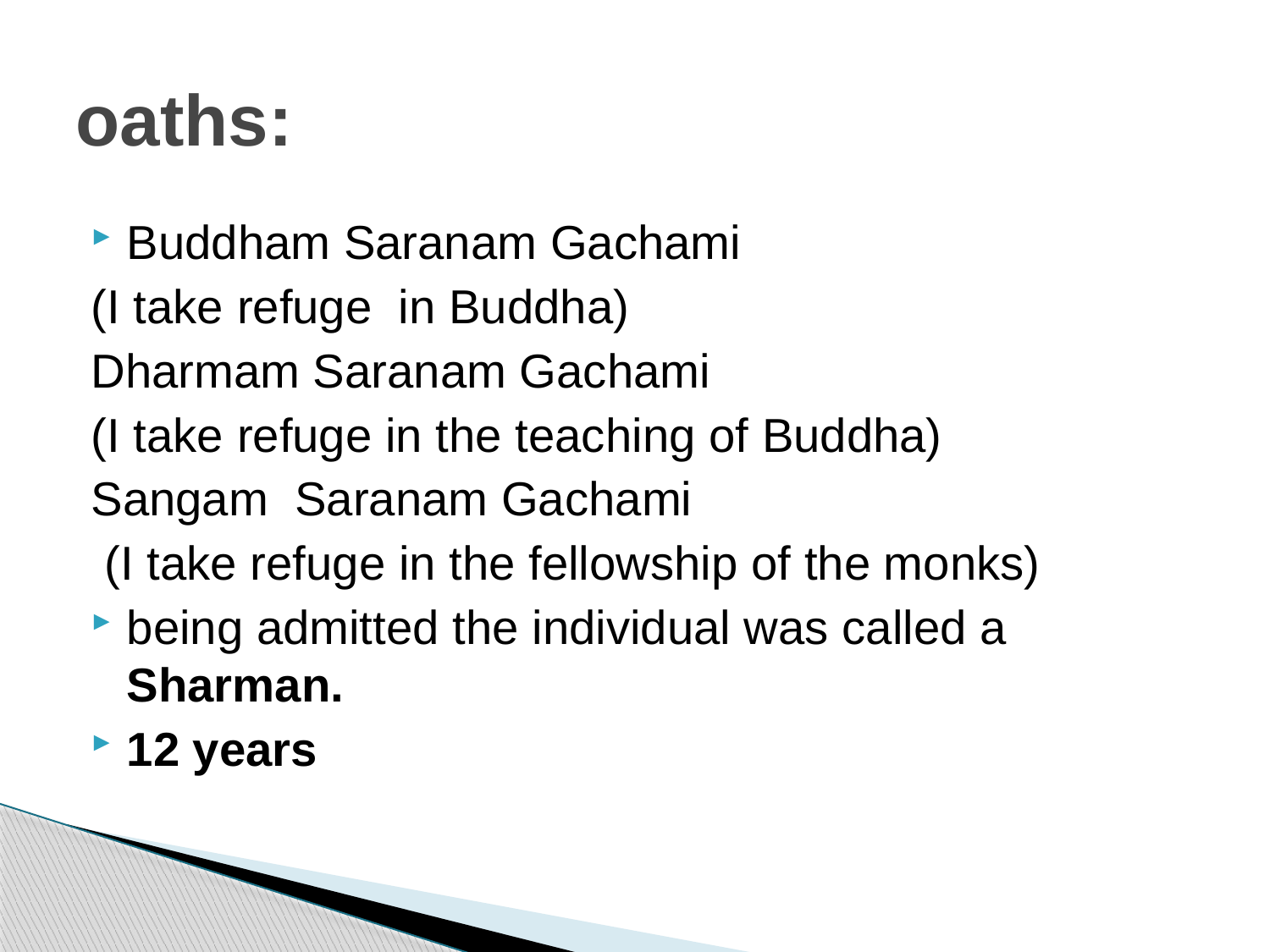

# oaths:
Buddham Saranam Gachami
(I take refuge  in Buddha)
Dharmam Saranam Gachami
(I take refuge in the teaching of Buddha)
Sangam  Saranam Gachami
 (I take refuge in the fellowship of the monks)
being admitted the individual was called a Sharman.
12 years